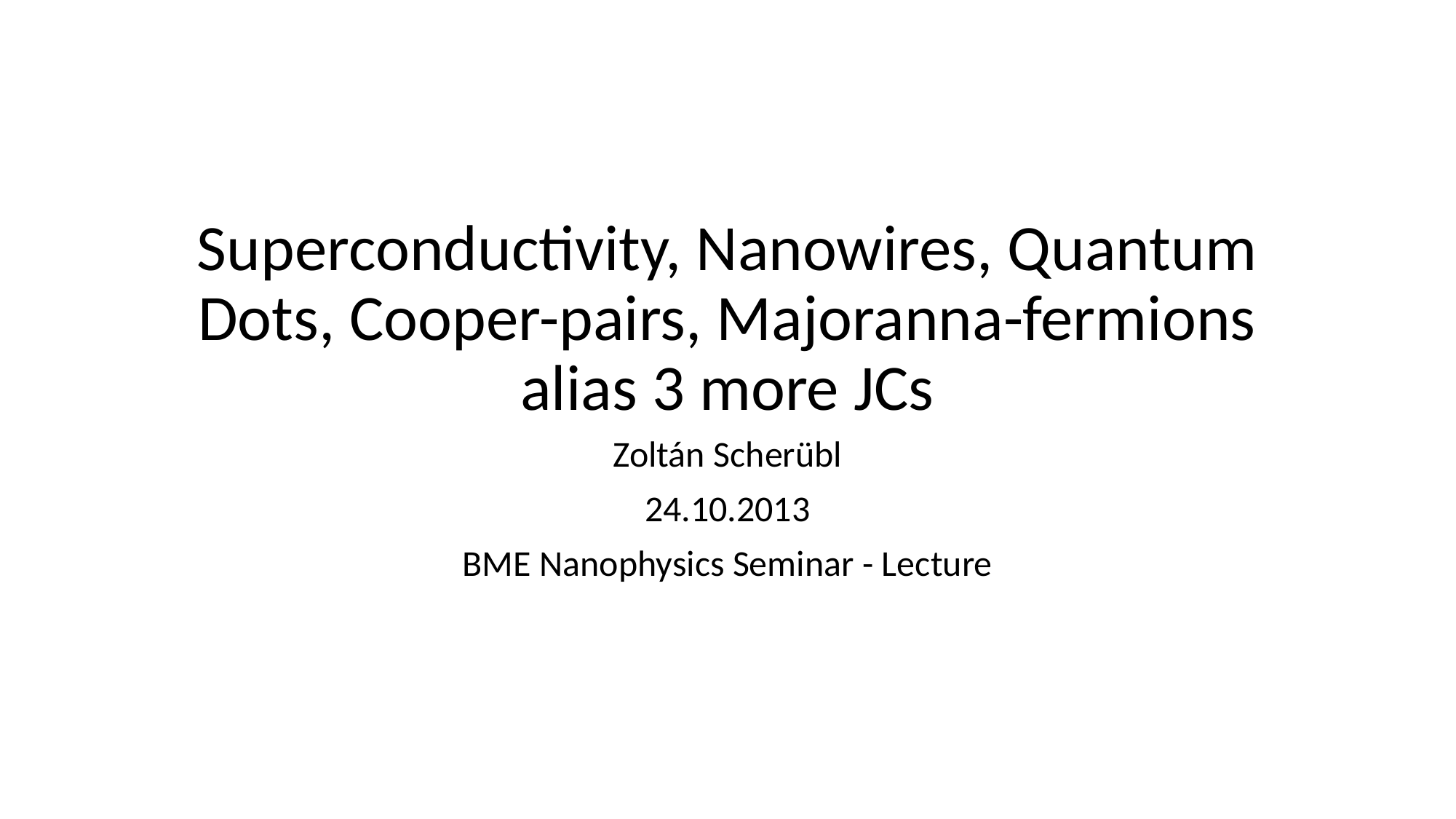

# Superconductivity, Nanowires, Quantum Dots, Cooper-pairs, Majoranna-fermions alias 3 more JCs
Zoltán Scherübl
24.10.2013
BME Nanophysics Seminar - Lecture